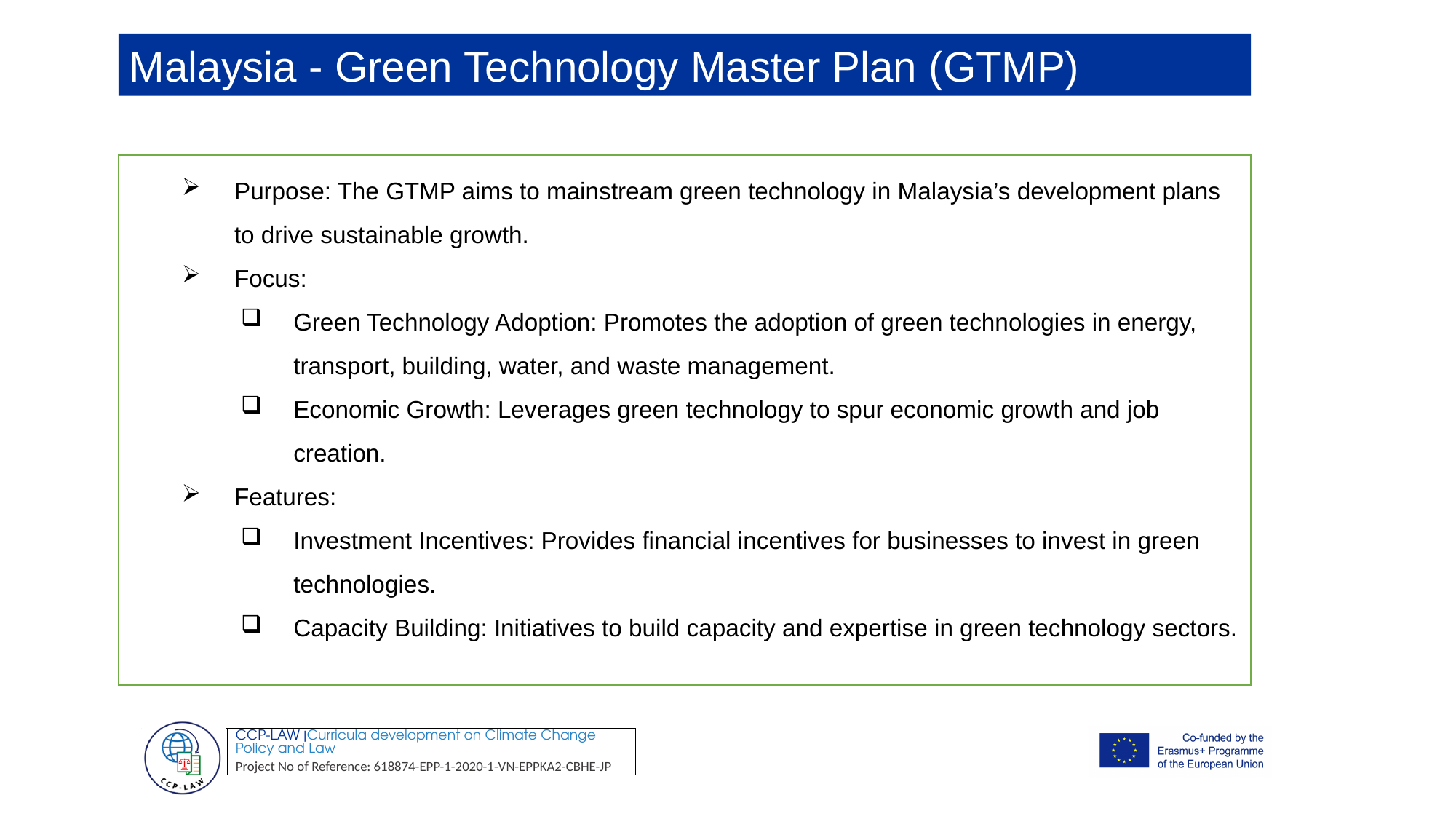

Malaysia - Green Technology Master Plan (GTMP)
Purpose: The GTMP aims to mainstream green technology in Malaysia’s development plans to drive sustainable growth.
Focus:
Green Technology Adoption: Promotes the adoption of green technologies in energy, transport, building, water, and waste management.
Economic Growth: Leverages green technology to spur economic growth and job creation.
Features:
Investment Incentives: Provides financial incentives for businesses to invest in green technologies.
Capacity Building: Initiatives to build capacity and expertise in green technology sectors.